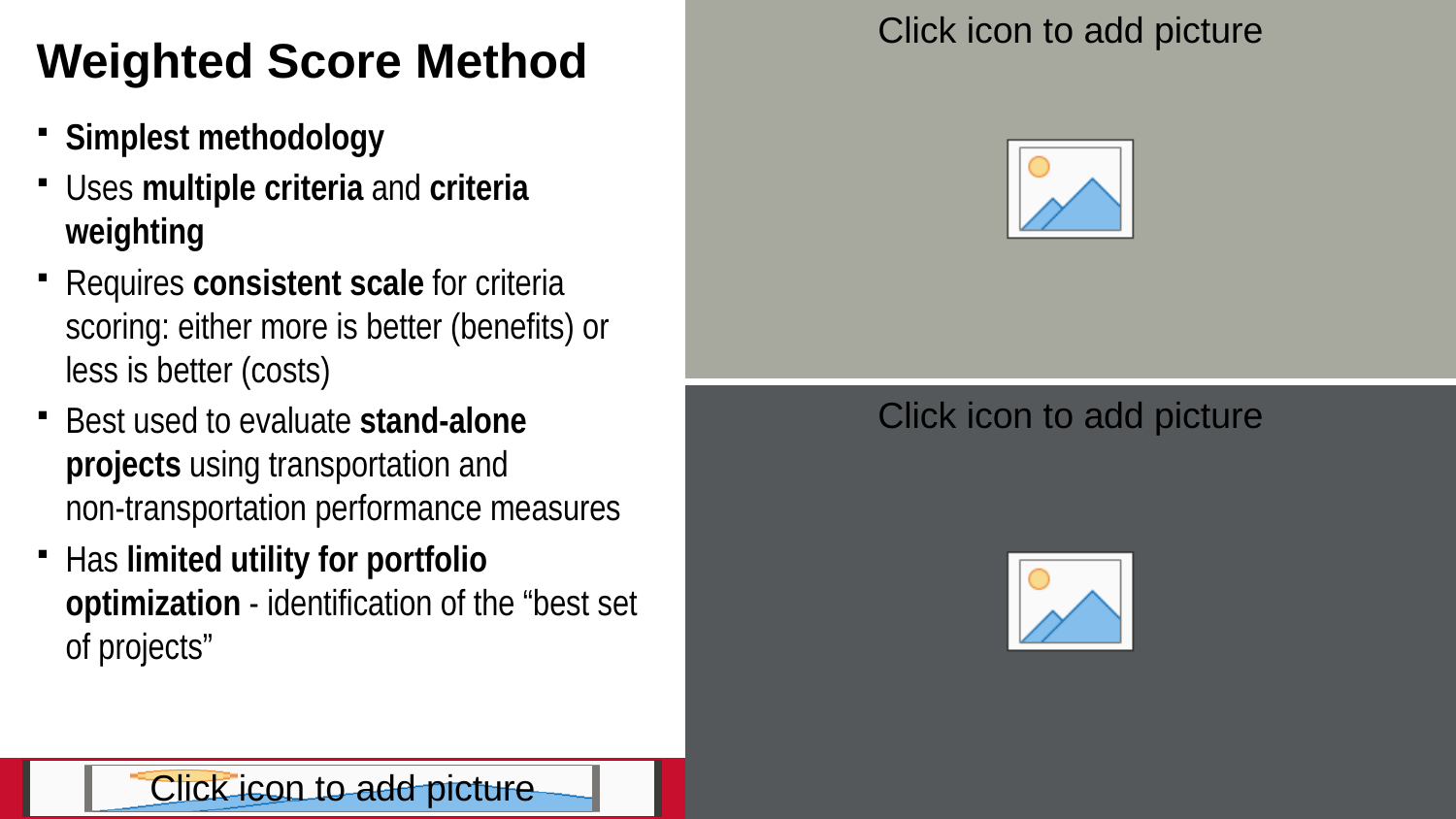

# Weighted Score Method
Simplest methodology
Uses multiple criteria and criteria weighting
Requires consistent scale for criteria scoring: either more is better (benefits) or less is better (costs)
Best used to evaluate stand-alone projects using transportation and           non-transportation performance measures
Has limited utility for portfolio optimization - identification of the “best set of projects”